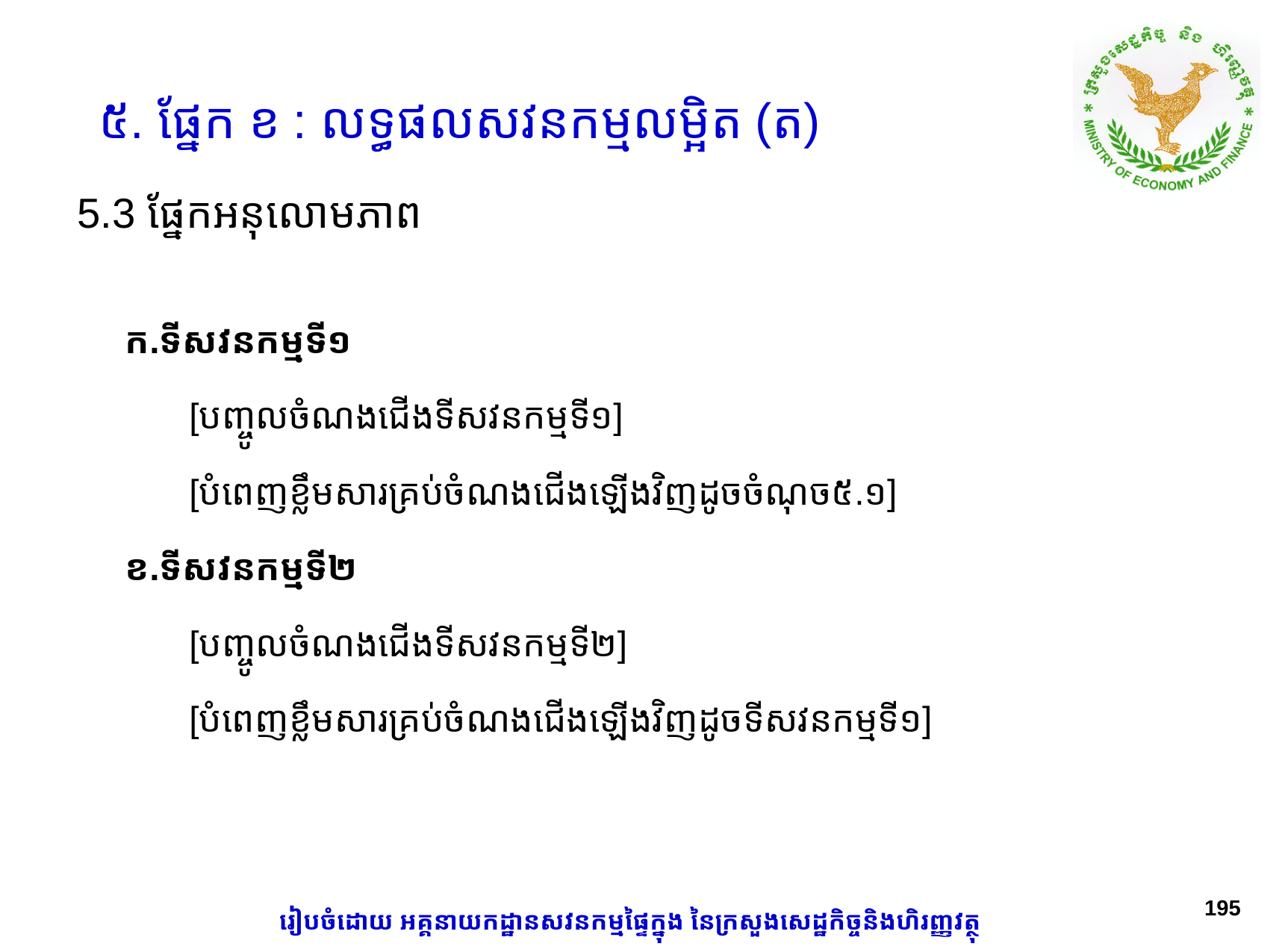

៥. ផ្នែក ខ : លទ្ធផលសវនកម្មលម្អិត (ត)
# 5.3 ផ្នែកអនុលោមភាព
	ក.ទីសវនកម្មទី១
[បញ្ចូលចំណងជើងទីសវនកម្មទី១]
[បំពេញខ្លឹមសារគ្រប់ចំណងជើងឡើងវិញដូចចំណុច៥.១]
	ខ.ទីសវនកម្មទី២
[បញ្ចូលចំណងជើងទីសវនកម្មទី២]
[បំពេញខ្លឹមសារគ្រប់ចំណងជើងឡើងវិញដូចទីសវនកម្មទី១]